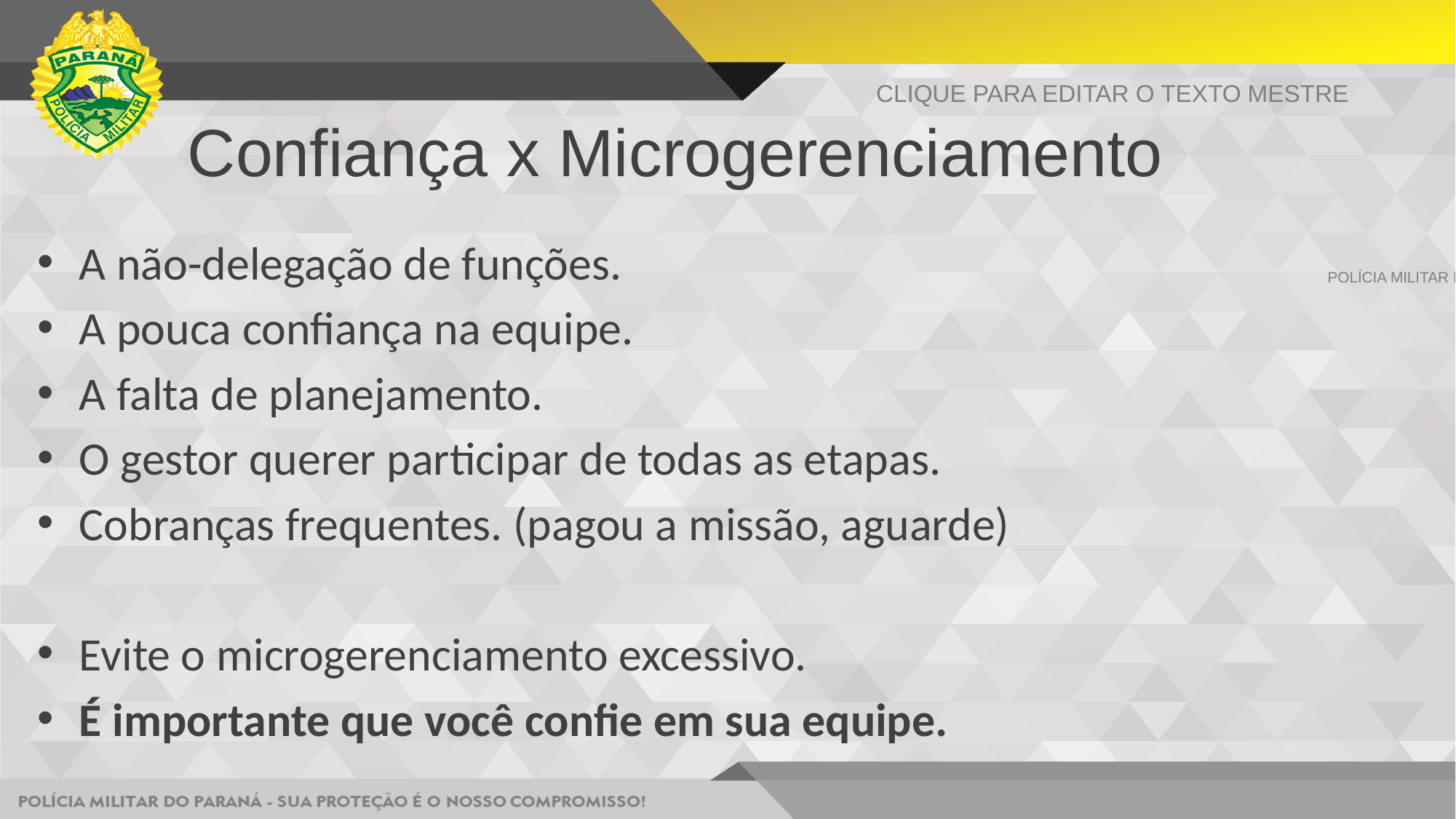

CLIQUE PARA EDITAR O TEXTO MESTRE
# Confiança x Microgerenciamento
A não-delegação de funções.
A pouca confiança na equipe.
A falta de planejamento.
O gestor querer participar de todas as etapas.
Cobranças frequentes. (pagou a missão, aguarde)

Evite o microgerenciamento excessivo.
É importante que você confie em sua equipe.
POLÍCIA MILITAR DO PARANÁ - SUA PROTEÇÃO É O NOSSO COMPROMISSO!